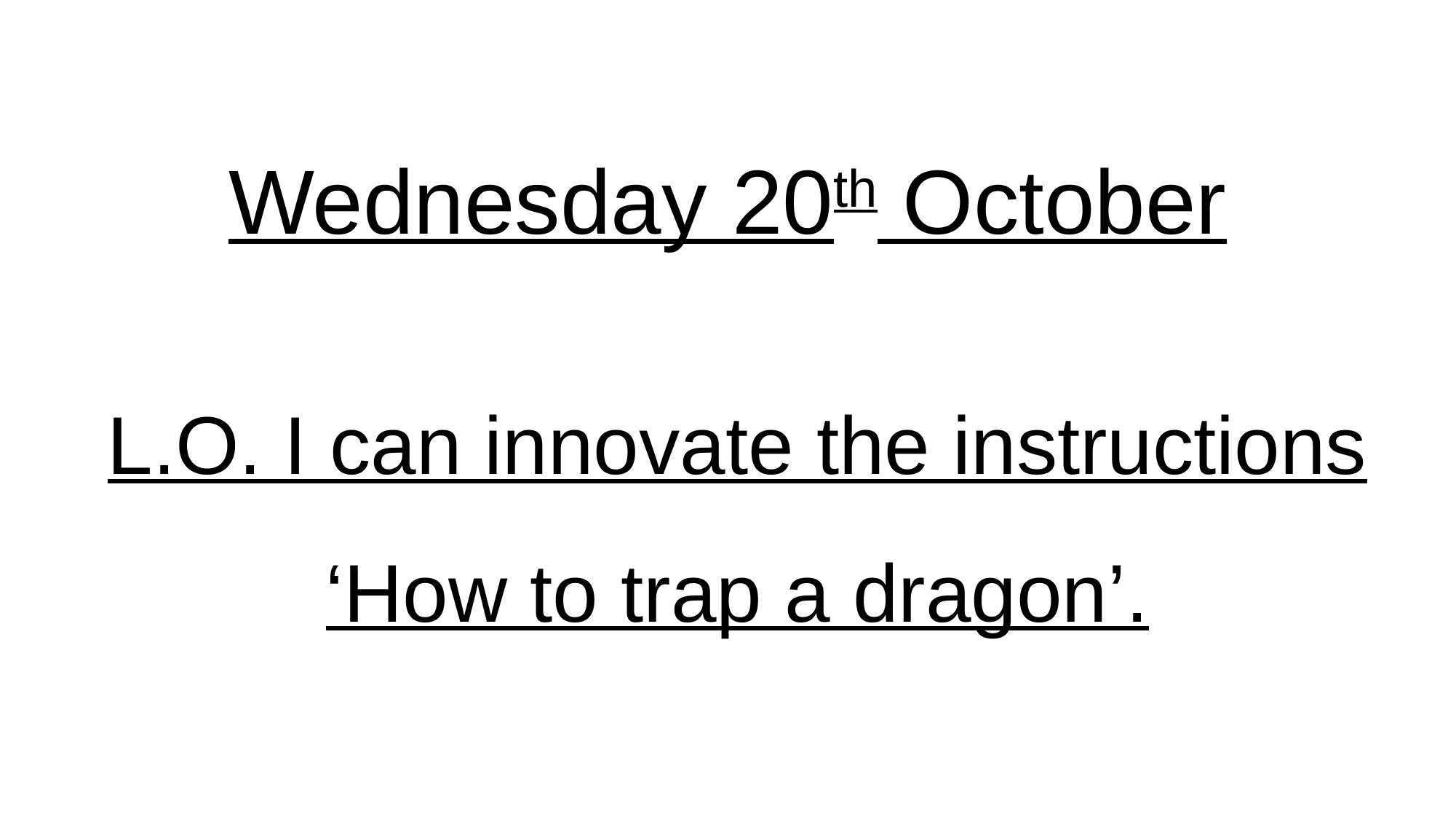

# Wednesday 20th October
L.O. I can innovate the instructions ‘How to trap a dragon’.